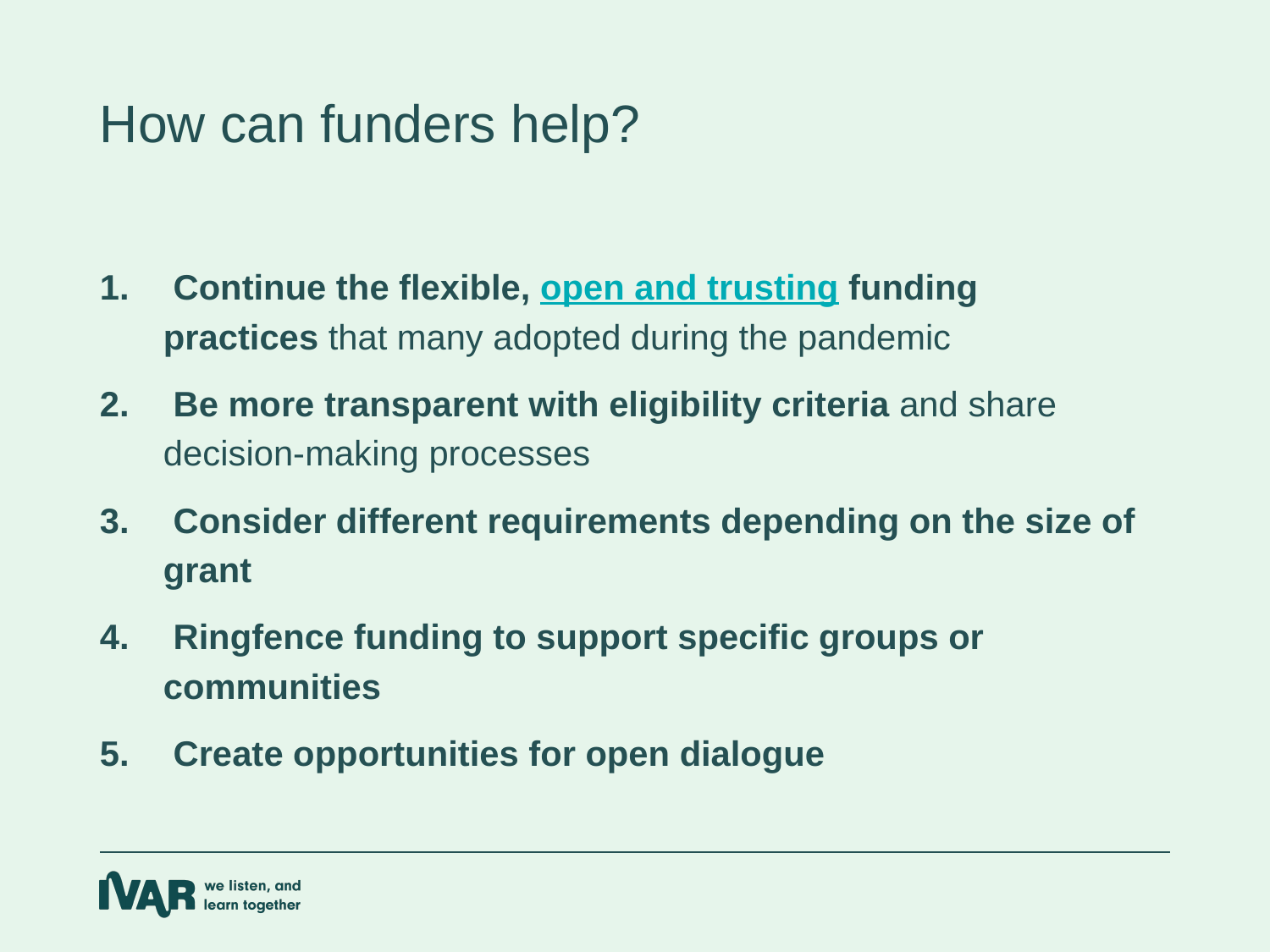

How can funders help?
 Continue the flexible, open and trusting funding practices that many adopted during the pandemic
 Be more transparent with eligibility criteria and share decision-making processes
 Consider different requirements depending on the size of grant
 Ringfence funding to support specific groups or communities
 Create opportunities for open dialogue